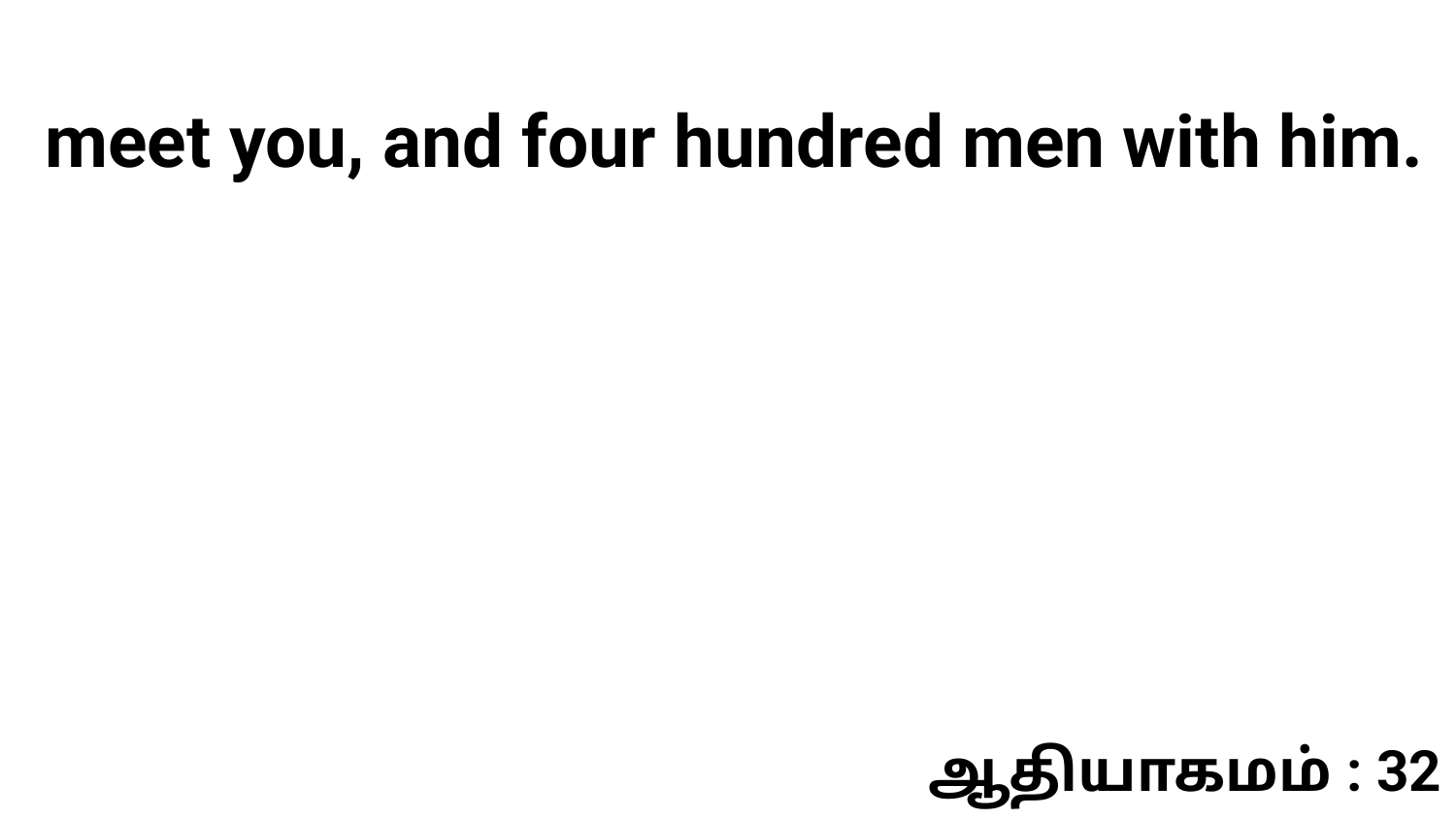

meet you, and four hundred men with him.
ஆதியாகமம் : 32